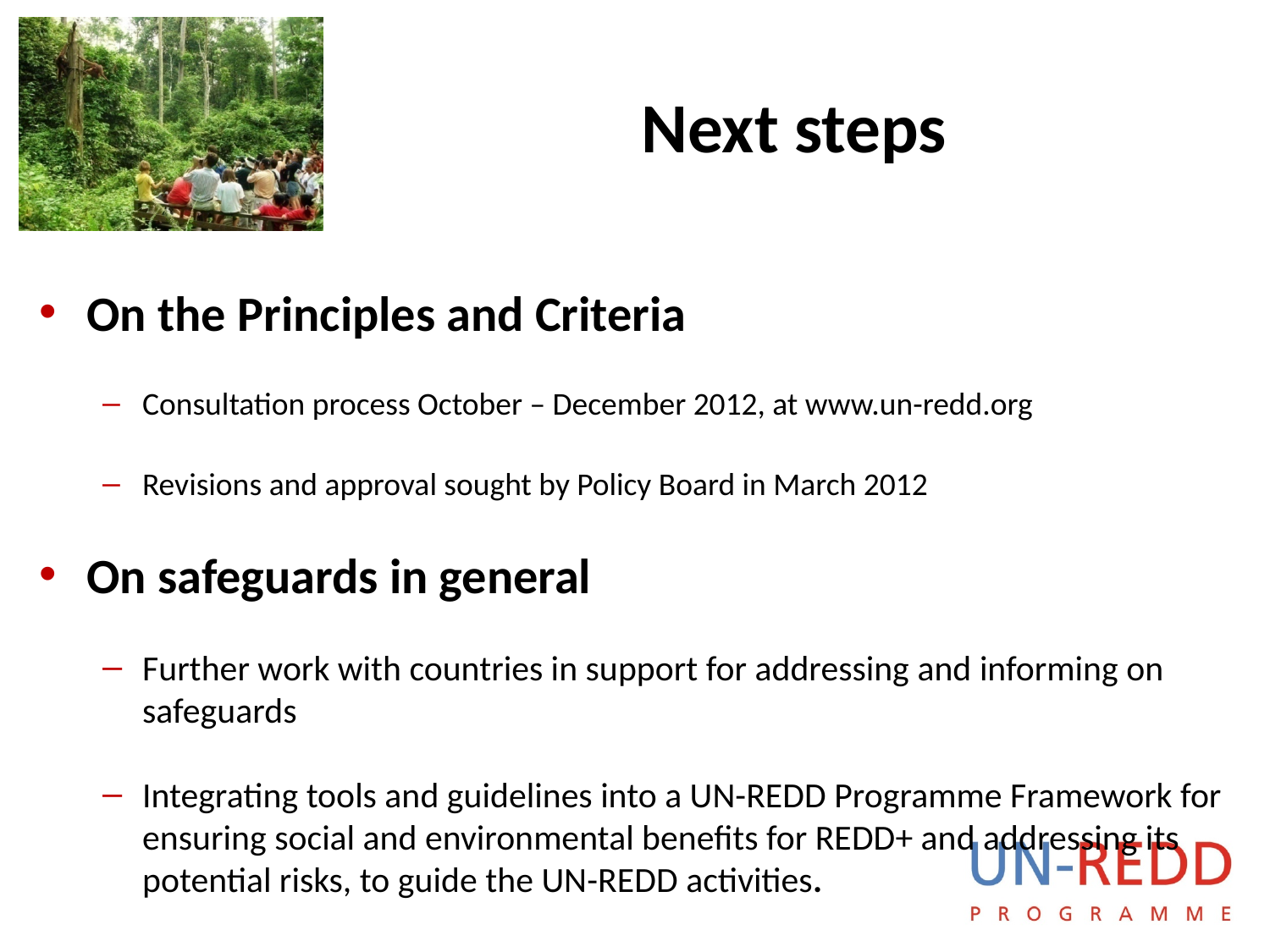

# Next steps
On the Principles and Criteria
Consultation process October – December 2012, at www.un-redd.org
Revisions and approval sought by Policy Board in March 2012
On safeguards in general
Further work with countries in support for addressing and informing on safeguards
Integrating tools and guidelines into a UN-REDD Programme Framework for ensuring social and environmental benefits for REDD+ and addressing its potential risks, to guide the UN-REDD activities.